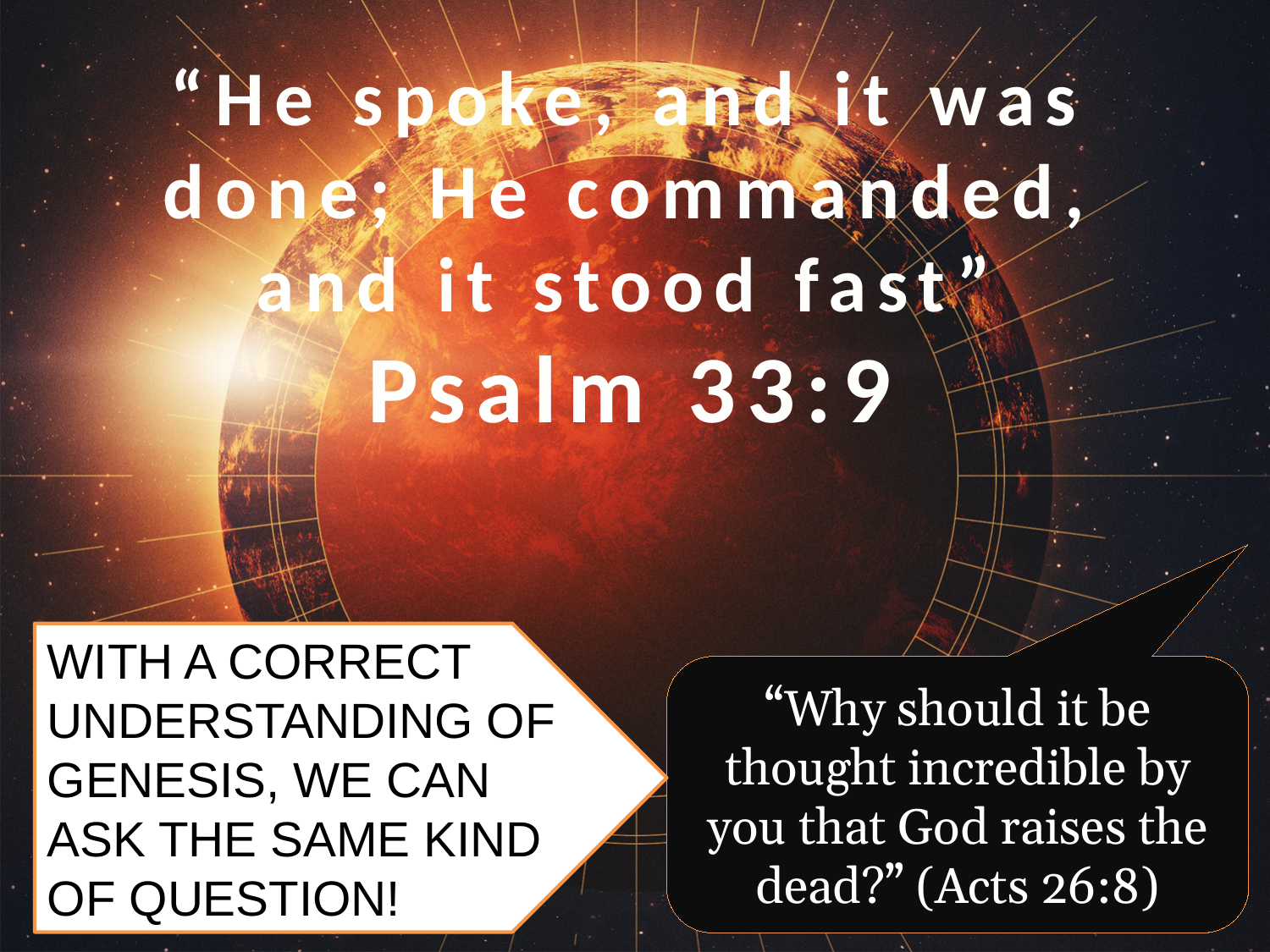

“He spoke, and it was done; He commanded, and it stood fast”
Psalm 33:9

WITH A CORRECT UNDERSTANDING OF GENESIS, WE CAN ASK THE SAME KIND OF QUESTION!
“Why should it be thought incredible by you that God raises the dead?” (Acts 26:8)